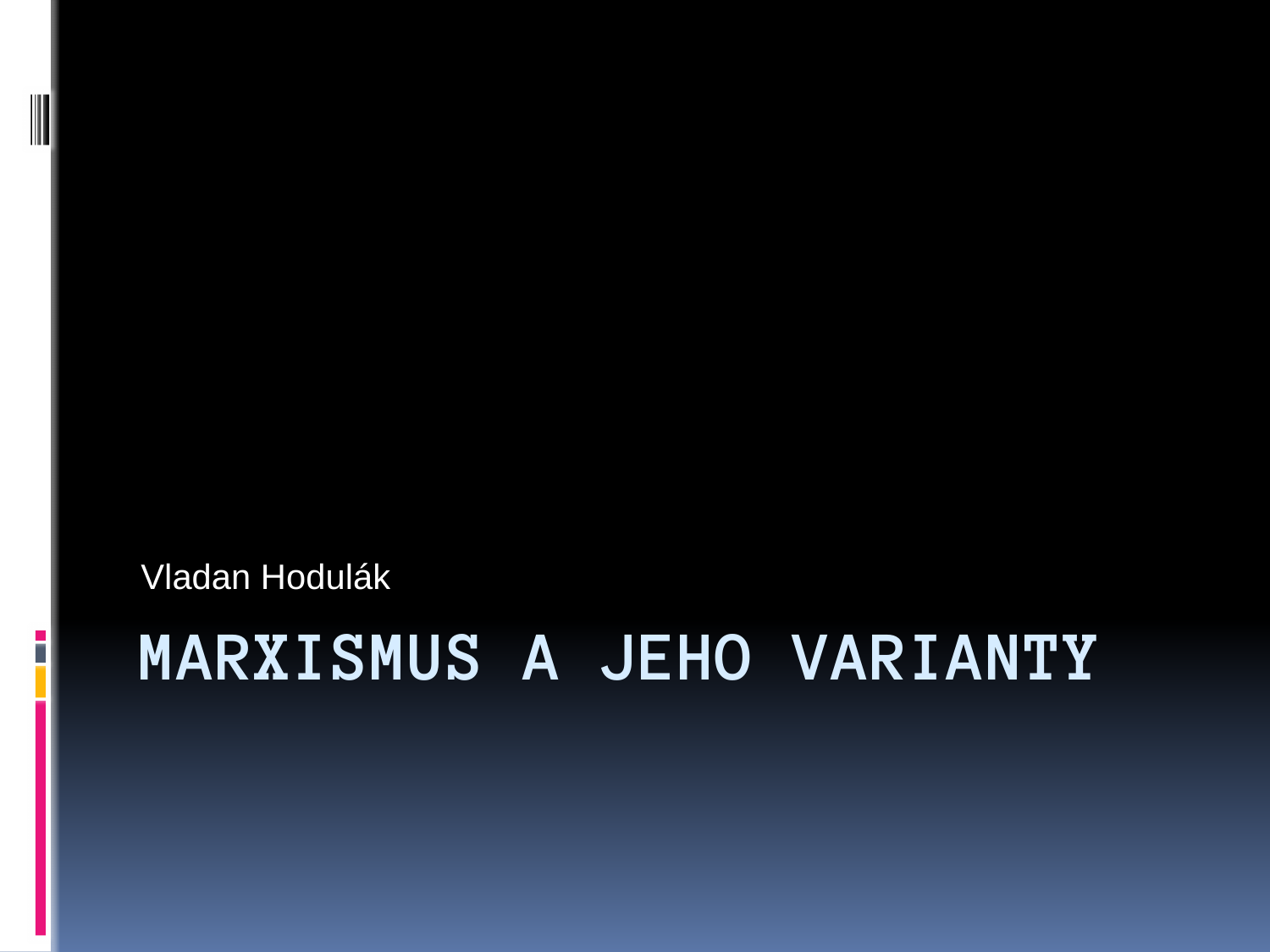

Vladan Hodulák
# Marxismus a jeho varianty